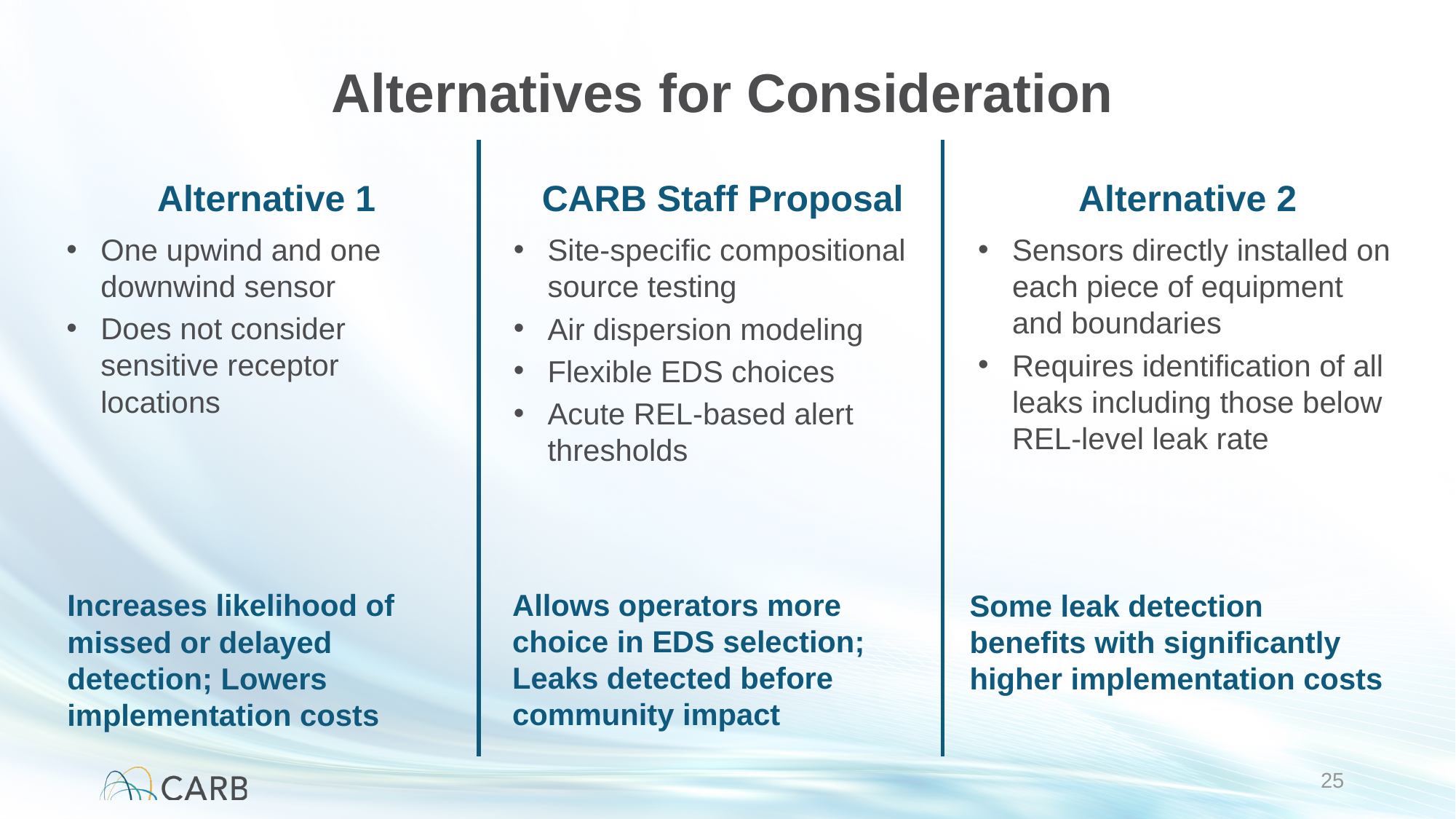

# Alternatives for Consideration
Alternative 1
One upwind and one downwind sensor
Does not consider sensitive receptor locations
CARB Staff Proposal
Site-specific compositional source testing
Air dispersion modeling
Flexible EDS choices
Acute REL-based alert thresholds
Alternative 2
Sensors directly installed on each piece of equipment and boundaries
Requires identification of all leaks including those below REL-level leak rate
Allows operators more choice in EDS selection; Leaks detected before community impact

Increases likelihood of missed or delayed detection; Lowers implementation costs

Some leak detection benefits with significantly higher implementation costs
25